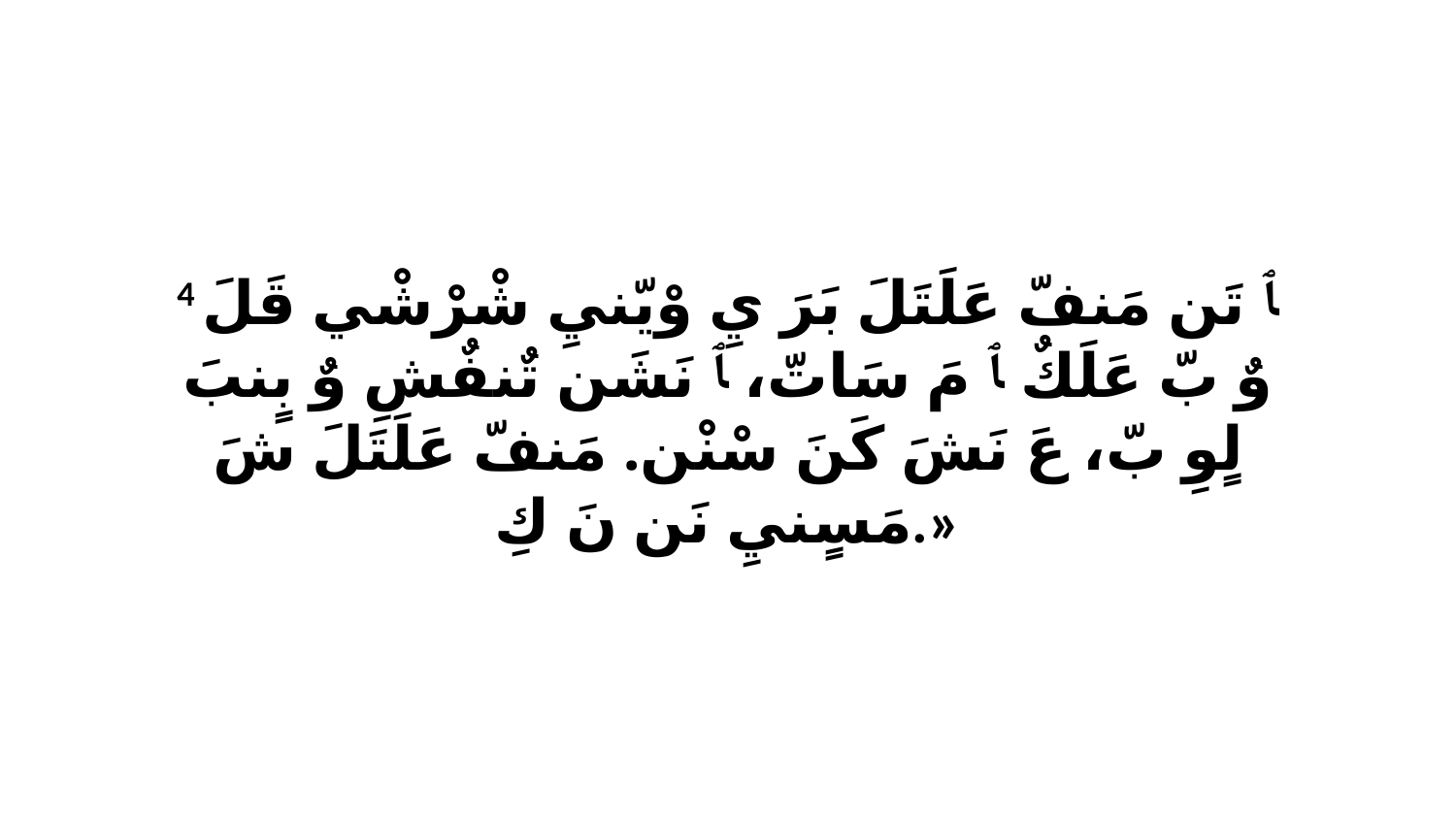

4 ﭑ تَن مَنفّ عَلَتَلَ بَرَ يِ وْيّنيِ شْرْشْي قَلَ وٌ بّ عَلَكٌ ﭑ مَ سَاتّ، ﭑ نَشَن تٌنفٌشِ وٌ بٍنبَ لٍوِ بّ، عَ نَشَ كَنَ سْنْن. مَنفّ عَلَتَلَ شَ مَسٍنيِ نَن نَ كِ.»